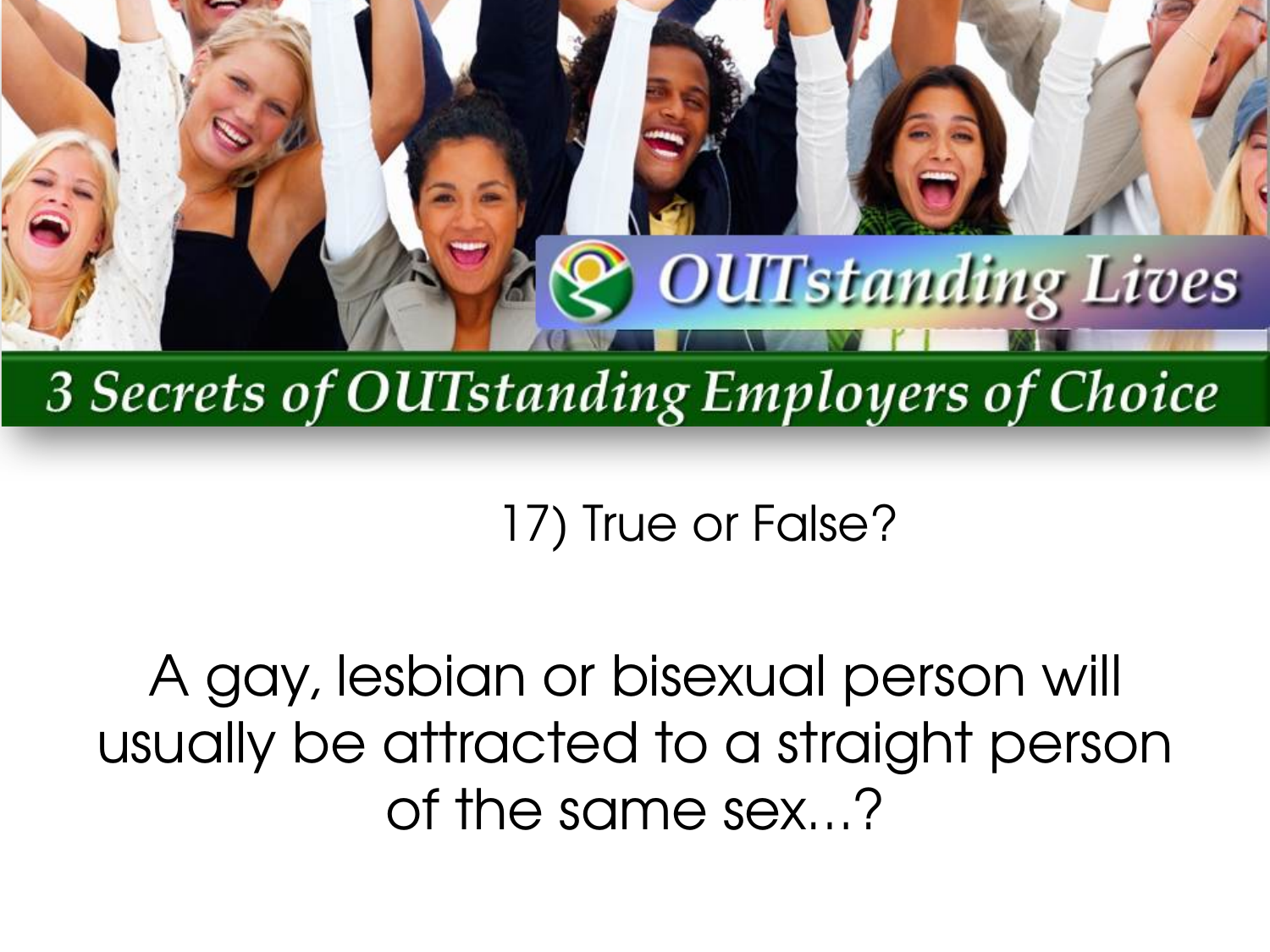

17) True or False?

A gay, lesbian or bisexual person will usually be attracted to a straight person of the same sex…?